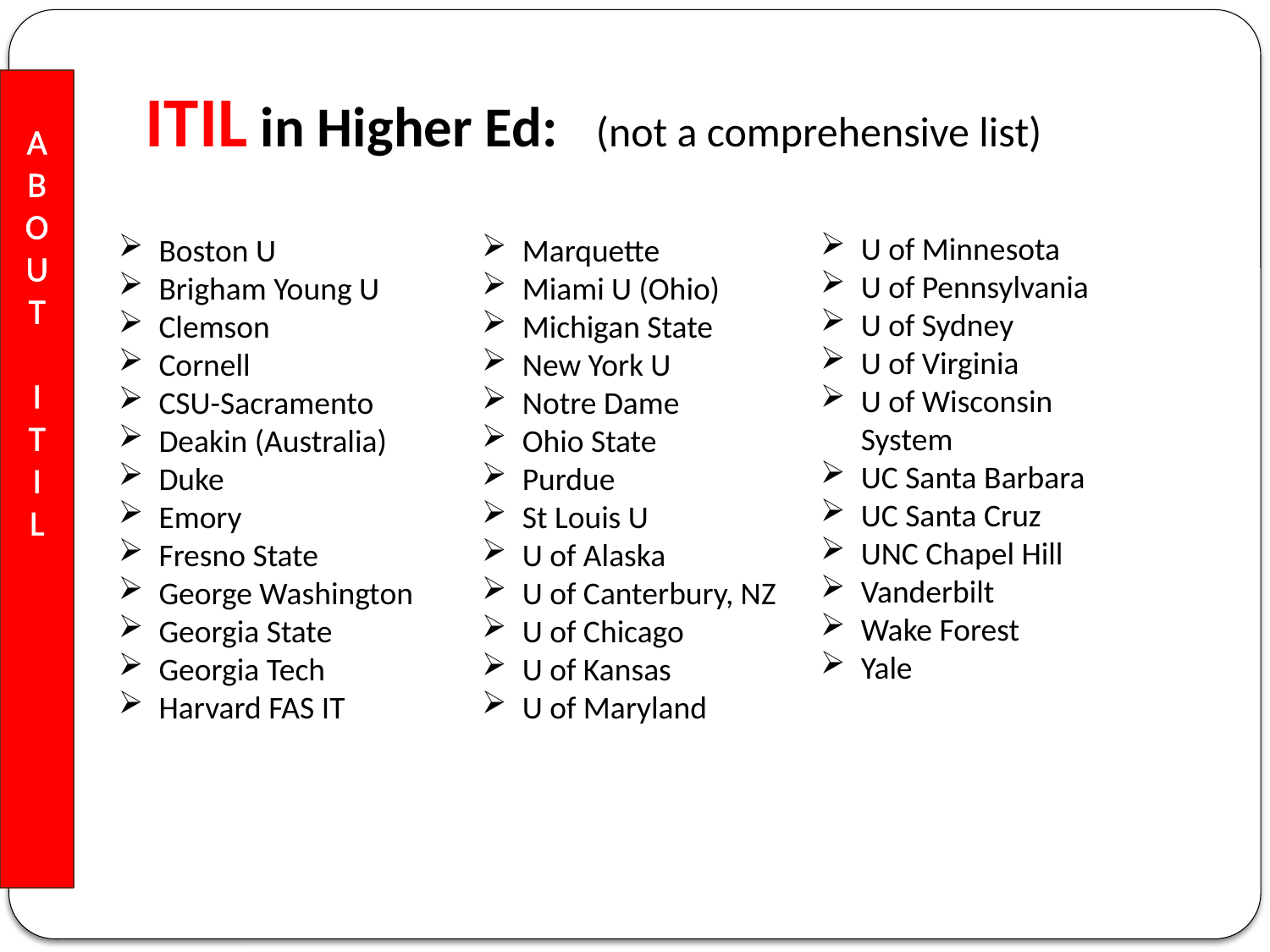

A
B
O
U
T

I
T
I
L

ITIL in Higher Ed:   (not a comprehensive list)
U of Minnesota
U of Pennsylvania
U of Sydney
U of Virginia
U of Wisconsin System
UC Santa Barbara
UC Santa Cruz
UNC Chapel Hill
Vanderbilt
Wake Forest
Yale
Boston U
Brigham Young U
Clemson
Cornell
CSU-Sacramento
Deakin (Australia)
Duke
Emory
Fresno State
George Washington
Georgia State
Georgia Tech
Harvard FAS IT
Marquette
Miami U (Ohio)
Michigan State
New York U
Notre Dame
Ohio State
Purdue
St Louis U
U of Alaska
U of Canterbury, NZ
U of Chicago
U of Kansas
U of Maryland